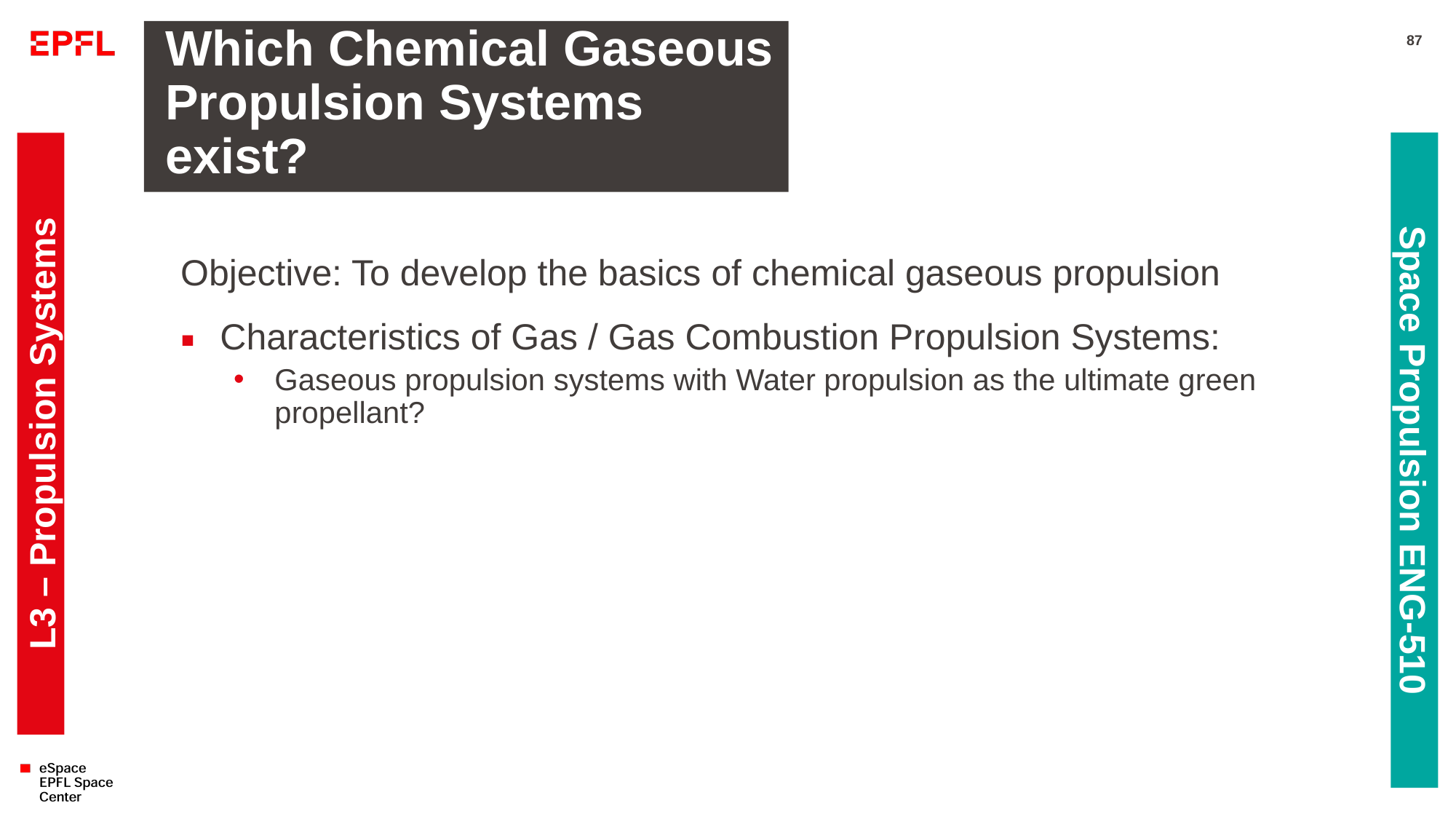

# Which Chemical Gaseous Propulsion Systems exist?
87
Objective: To develop the basics of chemical gaseous propulsion
Characteristics of Gas / Gas Combustion Propulsion Systems:
Gaseous propulsion systems with Water propulsion as the ultimate green propellant?
L3 – Propulsion Systems
Space Propulsion ENG-510